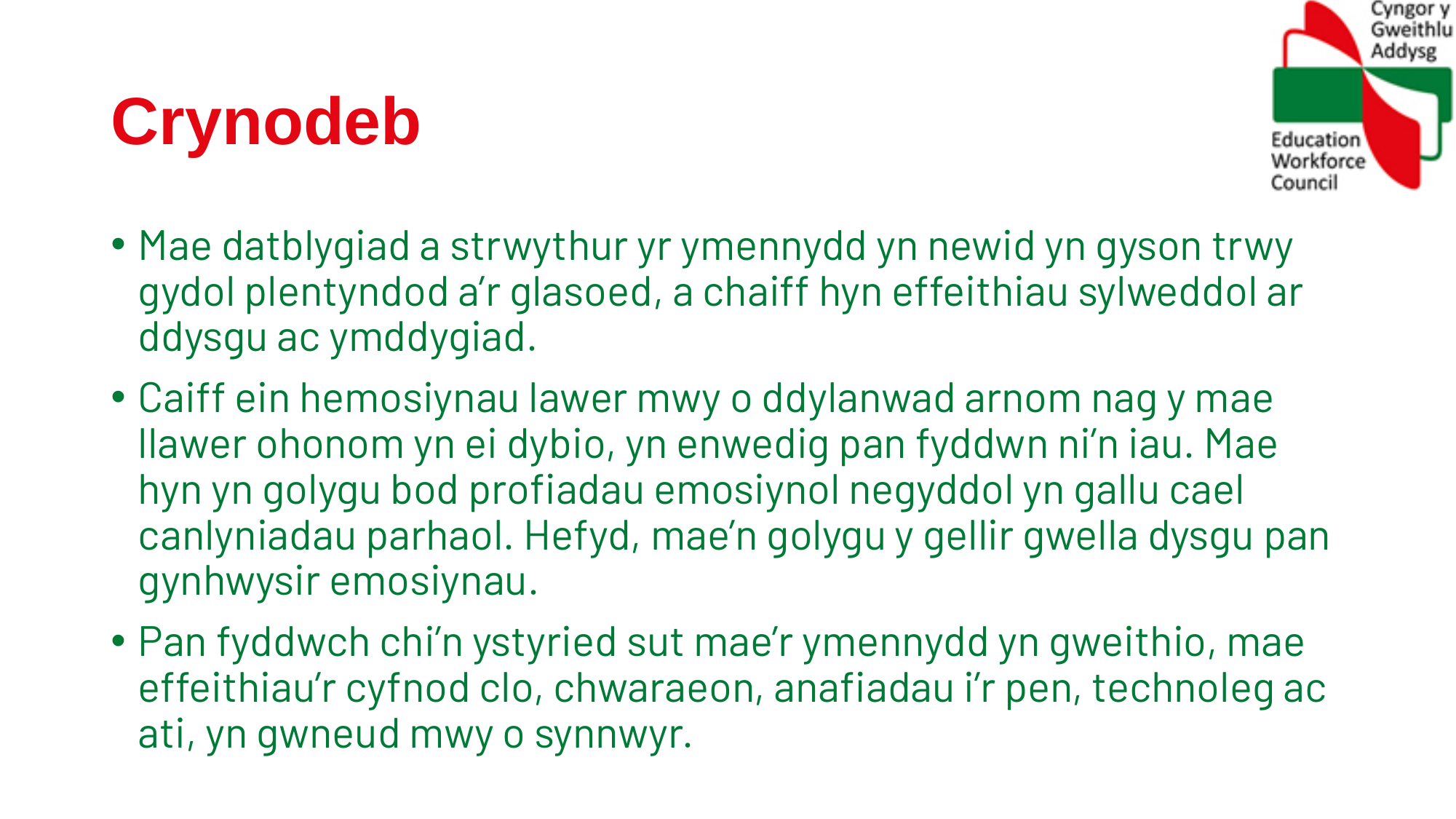

# Crynodeb
Mae datblygiad a strwythur yr ymennydd yn newid yn gyson trwy gydol plentyndod a’r glasoed, a chaiff hyn effeithiau sylweddol ar ddysgu ac ymddygiad.
Caiff ein hemosiynau lawer mwy o ddylanwad arnom nag y mae llawer ohonom yn ei dybio, yn enwedig pan fyddwn ni’n iau. Mae hyn yn golygu bod profiadau emosiynol negyddol yn gallu cael canlyniadau parhaol. Hefyd, mae’n golygu y gellir gwella dysgu pan gynhwysir emosiynau.
Pan fyddwch chi’n ystyried sut mae’r ymennydd yn gweithio, mae effeithiau’r cyfnod clo, chwaraeon, anafiadau i’r pen, technoleg ac ati, yn gwneud mwy o synnwyr.